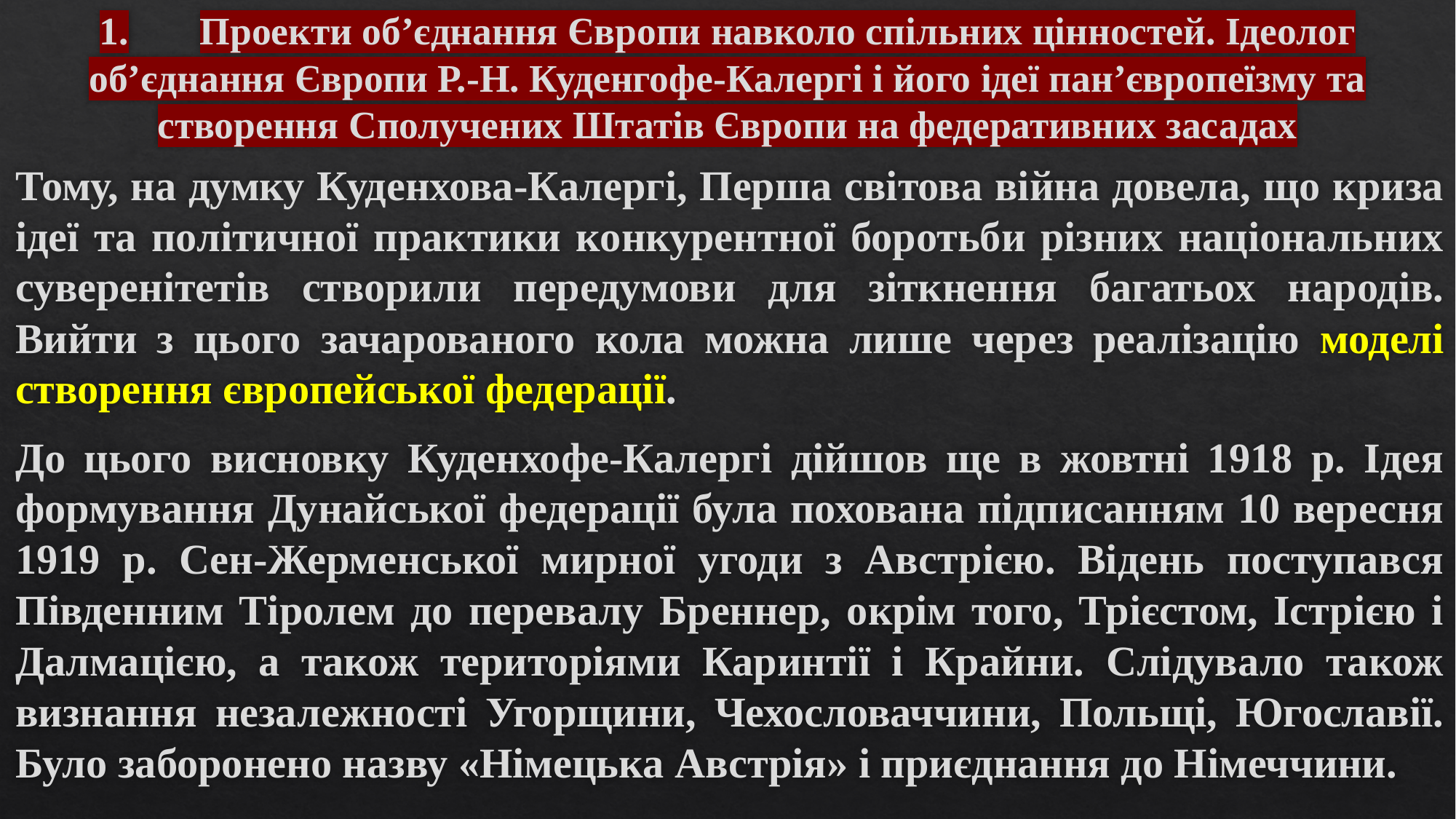

# 1.	Проекти об’єднання Європи навколо спільних цінностей. Ідеолог об’єднання Європи Р.-Н. Куденгофе-Калергі і його ідеї пан’європеїзму та створення Сполучених Штатів Європи на федеративних засадах
Тому, на думку Куденхова-Калергі, Перша світова війна довела, що криза ідеї та політичної практики конкурентної боротьби різних національних суверенітетів створили передумови для зіткнення багатьох народів. Вийти з цього зачарованого кола можна лише через реалізацію моделі створення європейської федерації.
До цього висновку Куденхофе-Калергі дійшов ще в жовтні 1918 р. Ідея формування Дунайської федерації була похована підписанням 10 вересня 1919 р. Сен-Жерменської мирної угоди з Австрією. Відень поступався Південним Тіролем до перевалу Бреннер, окрім того, Трієстом, Істрією і Далмацією, а також територіями Каринтії і Крайни. Слідувало також визнання незалежності Угорщини, Чехословаччини, Польщі, Югославії. Було заборонено назву «Німецька Австрія» і приєднання до Німеччини.